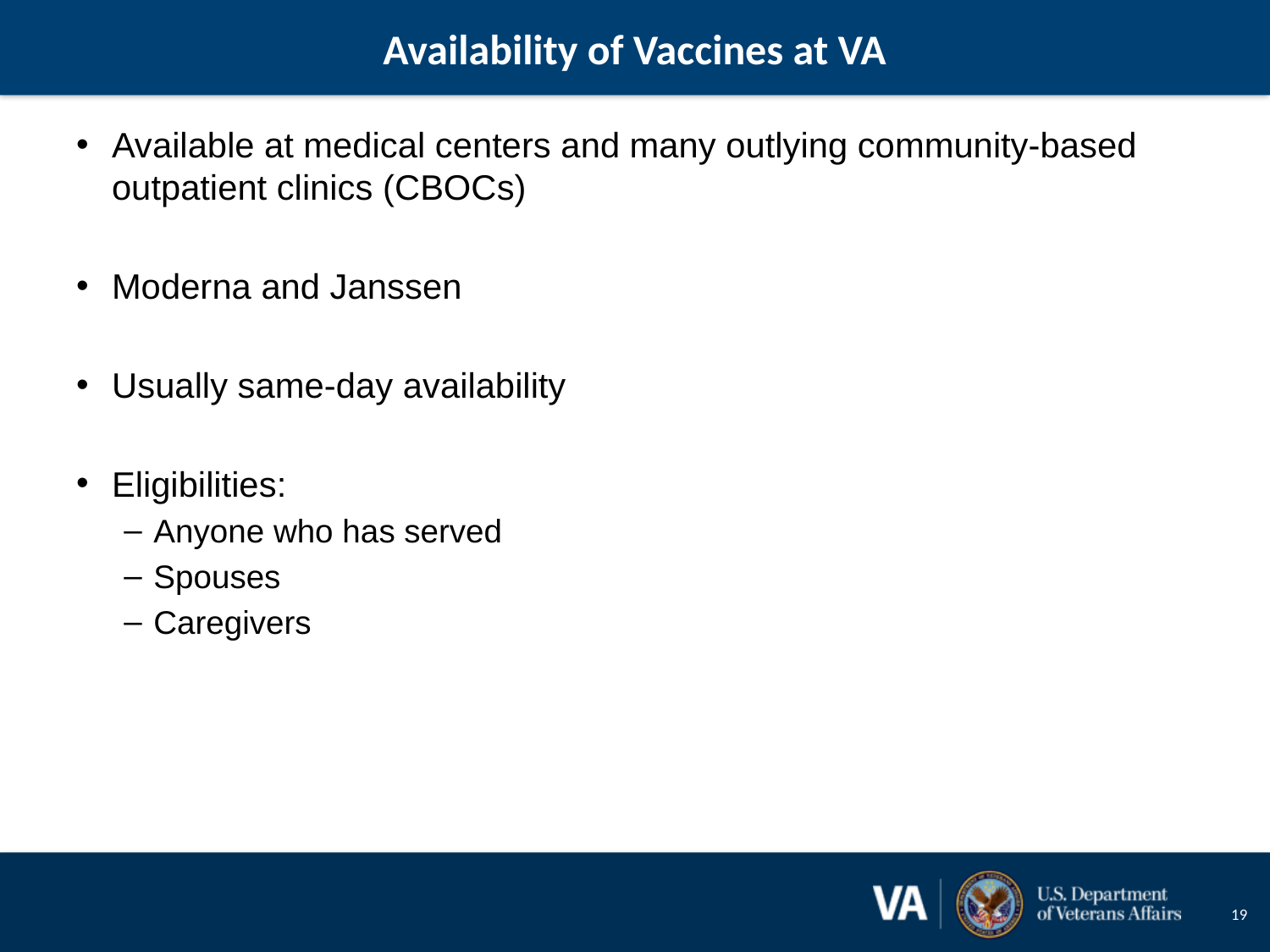

# Availability of Vaccines at VA
Available at medical centers and many outlying community-based outpatient clinics (CBOCs)

Moderna and Janssen

Usually same-day availability

Eligibilities:
Anyone who has served
Spouses
Caregivers
19